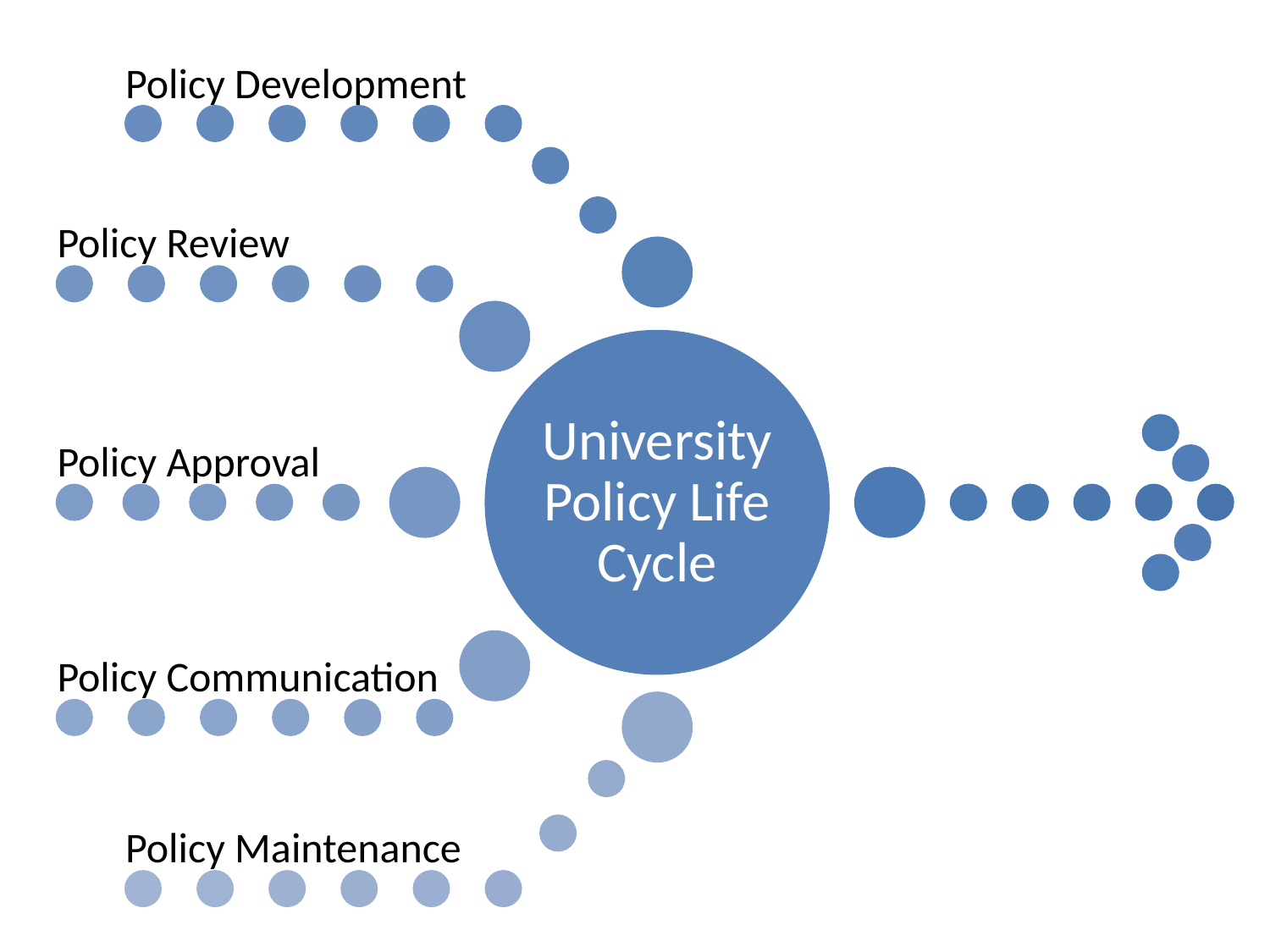

University Policy Life Cycle
Policy Development
Policy Review
Policy Approval
Policy Communication
Policy Maintenance